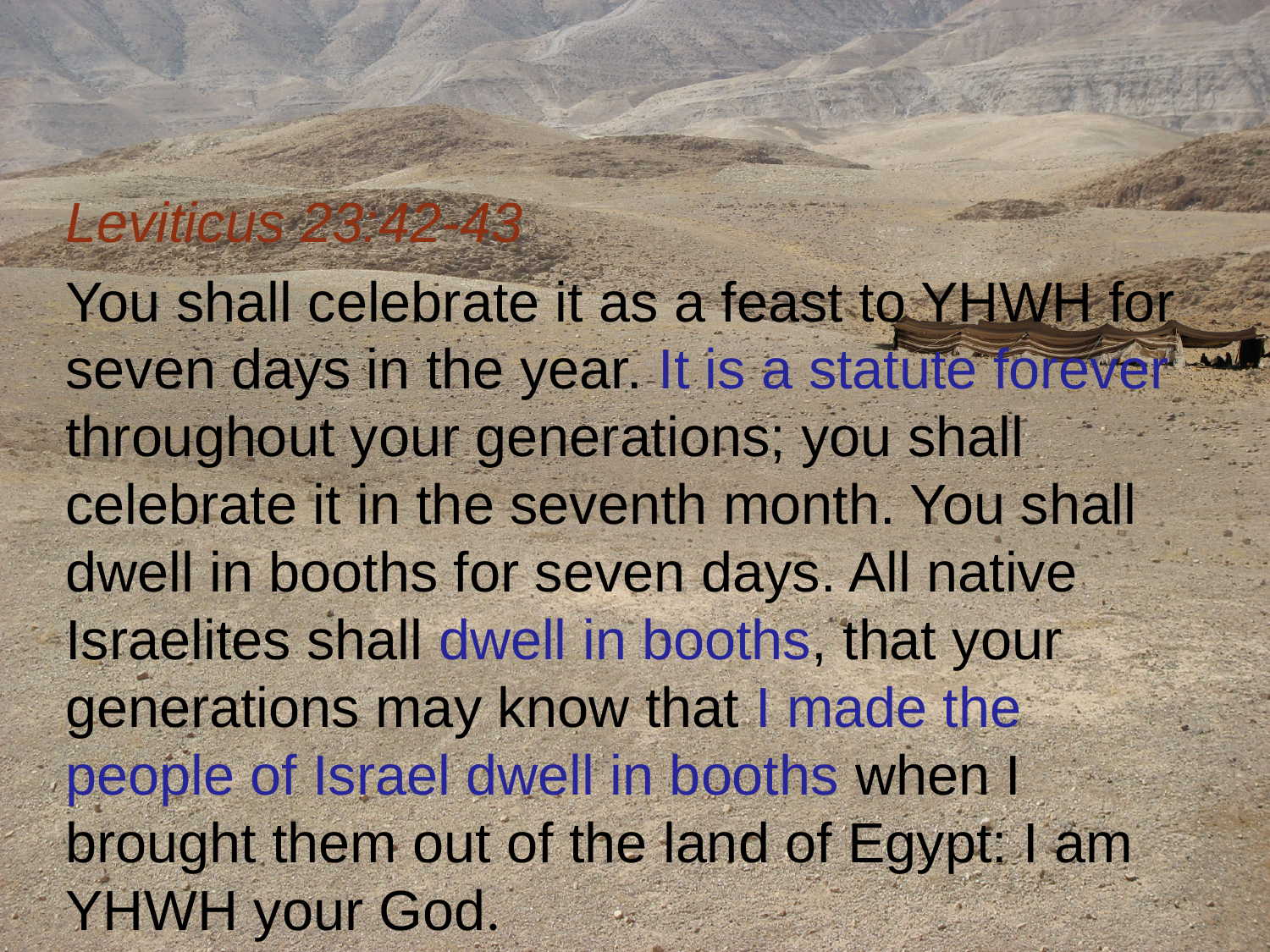

Leviticus 23:42-43
You shall celebrate it as a feast to YHWH for seven days in the year. It is a statute forever throughout your generations; you shall celebrate it in the seventh month. You shall dwell in booths for seven days. All native Israelites shall dwell in booths, that your generations may know that I made the people of Israel dwell in booths when I brought them out of the land of Egypt: I am YHWH your God.